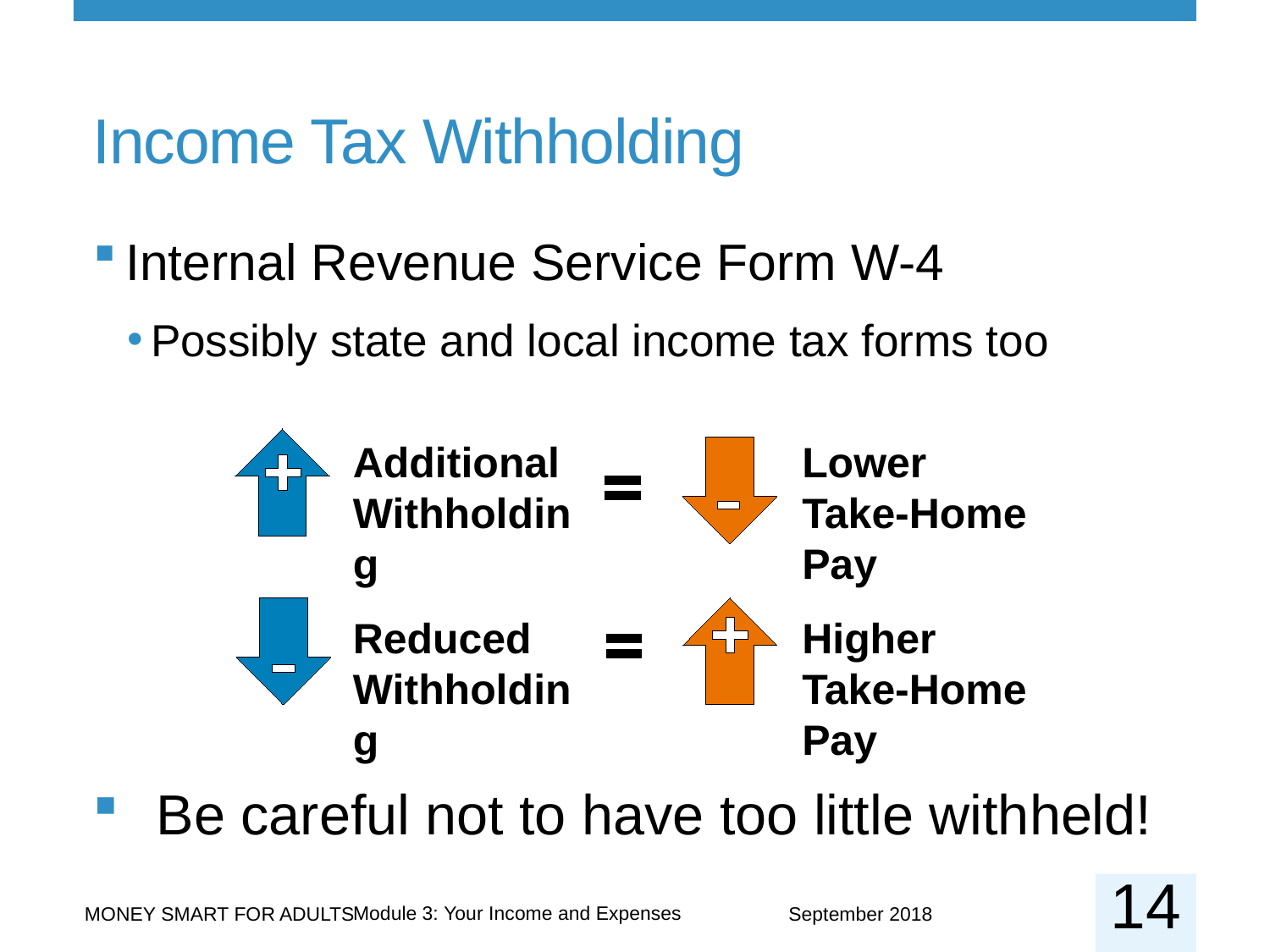

# Income Tax Withholding
Internal Revenue Service Form W-4
Possibly state and local income tax forms too

Additional
Withholding
Lower
Take-Home Pay
Reduced
Withholding
Higher
Take-Home Pay
Be careful not to have too little withheld!
14